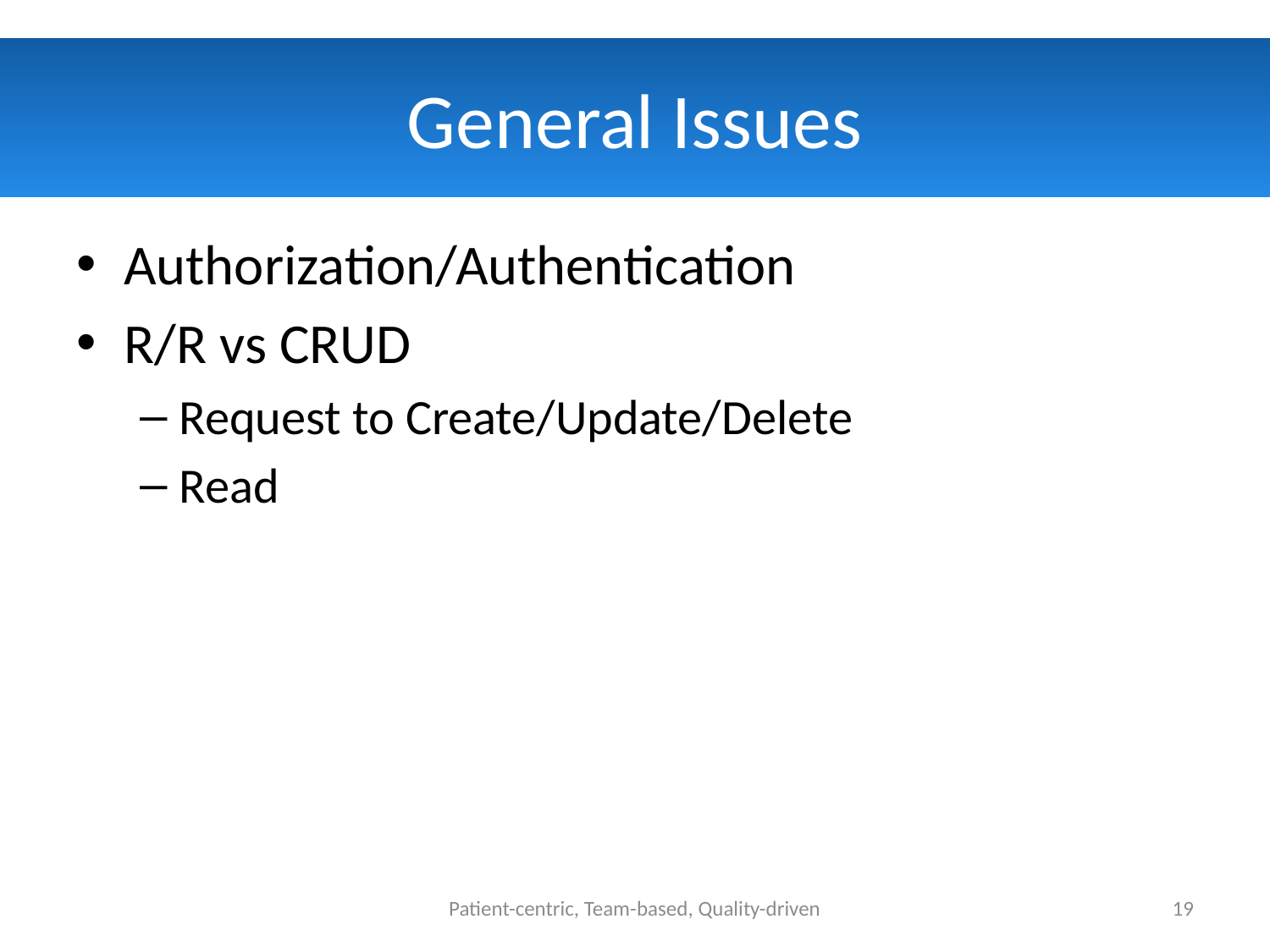

# General Issues
Authorization/Authentication
R/R vs CRUD
Request to Create/Update/Delete
Read

Patient-centric, Team-based, Quality-driven
19